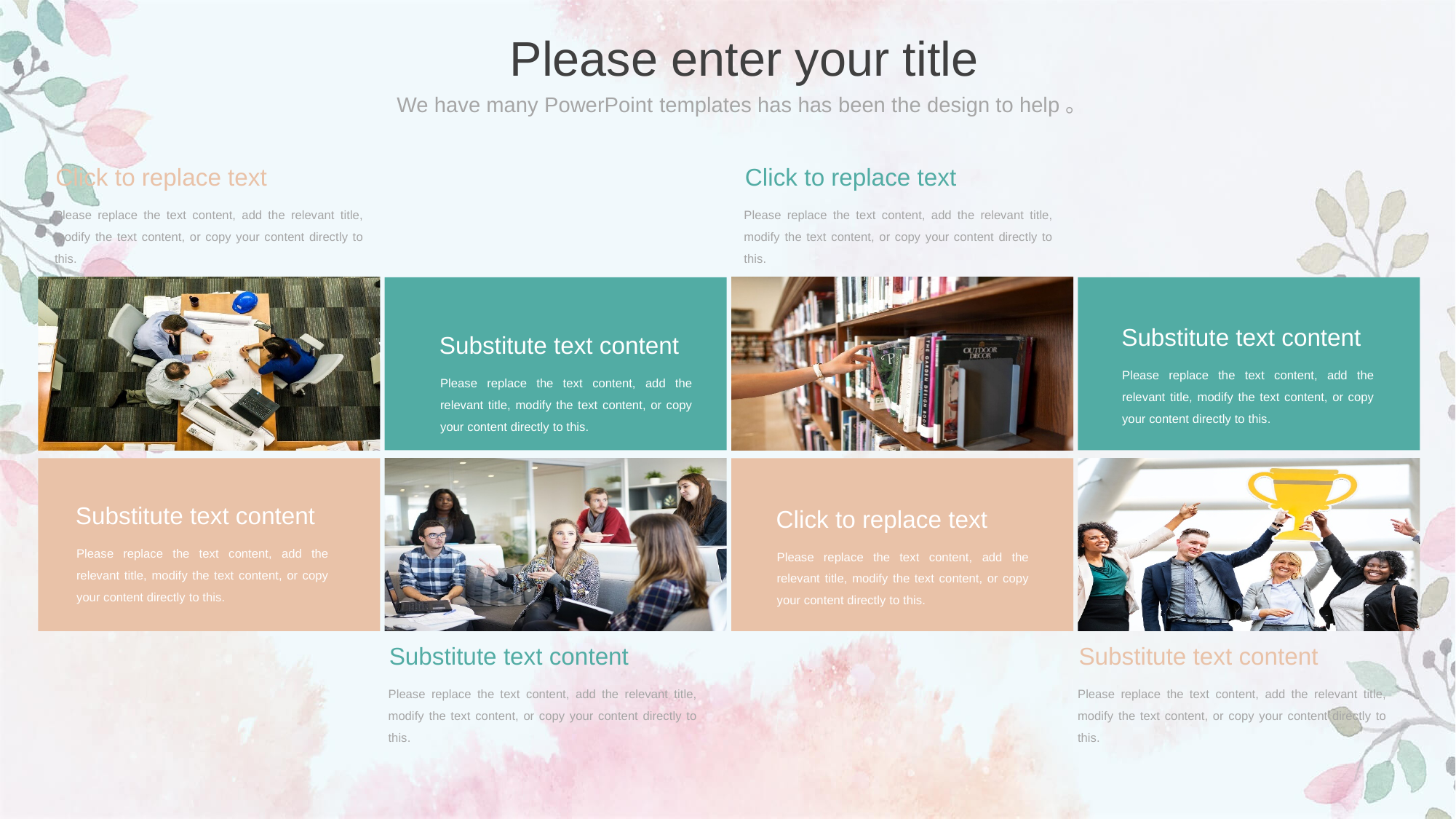

Please enter your title
We have many PowerPoint templates has has been the design to help。
Click to replace text
Click to replace text
Please replace the text content, add the relevant title, modify the text content, or copy your content directly to this.
Please replace the text content, add the relevant title, modify the text content, or copy your content directly to this.

Substitute text content
Substitute text content
Please replace the text content, add the relevant title, modify the text content, or copy your content directly to this.
Please replace the text content, add the relevant title, modify the text content, or copy your content directly to this.

Substitute text content
Click to replace text
Please replace the text content, add the relevant title, modify the text content, or copy your content directly to this.
Please replace the text content, add the relevant title, modify the text content, or copy your content directly to this.
Substitute text content
Substitute text content
Please replace the text content, add the relevant title, modify the text content, or copy your content directly to this.
Please replace the text content, add the relevant title, modify the text content, or copy your content directly to this.